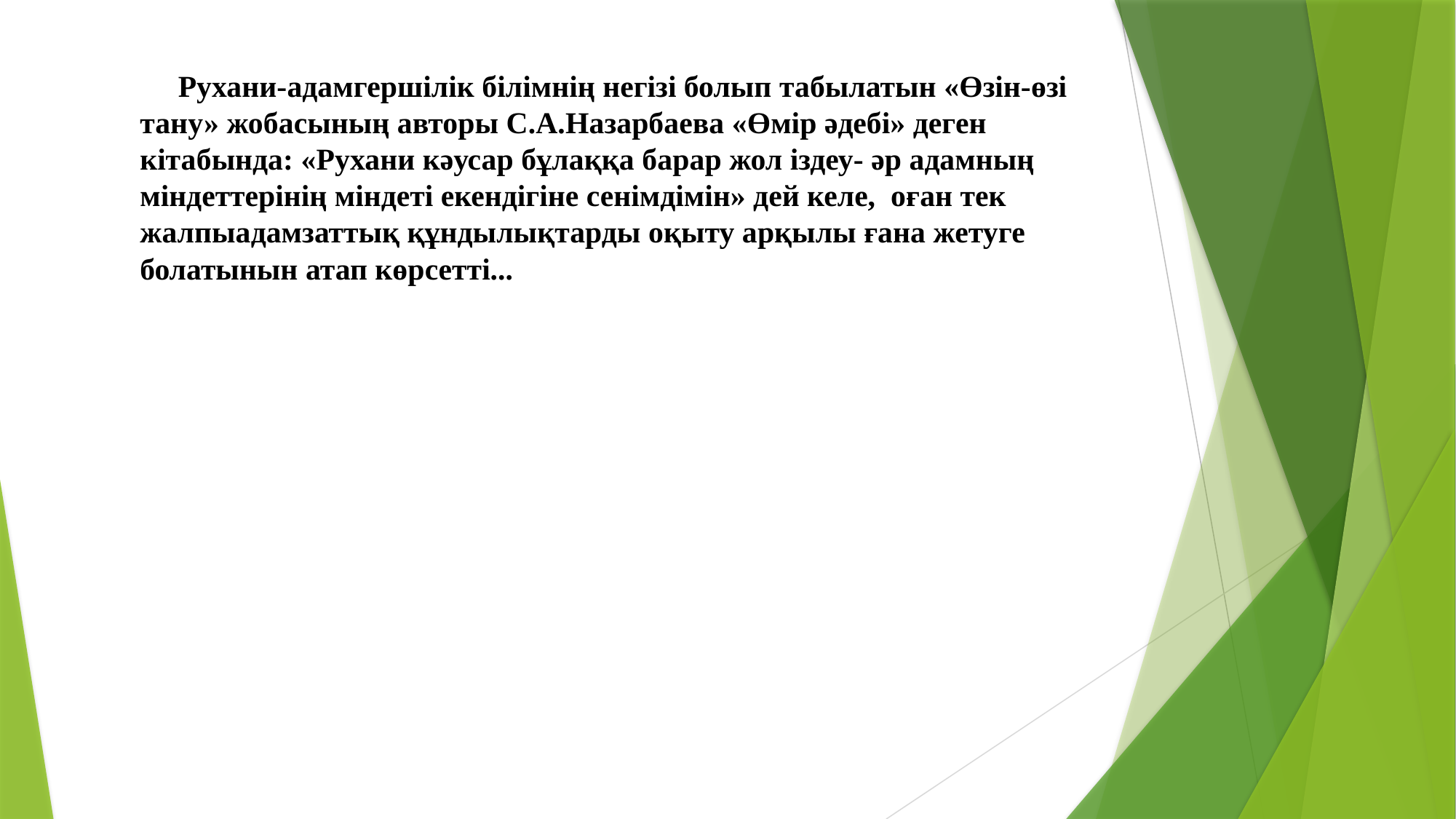

Рухани-адамгершілік білімнің негізі болып табылатын «Өзін-өзі тану» жобасының авторы С.А.Назарбаева «Өмір әдебі» деген кітабында: «Рухани кәусар бұлаққа барар жол іздеу- әр адамның міндеттерінің міндеті екендігіне сенімдімін» дей келе,  оған тек жалпыадамзаттық құндылықтарды оқыту арқылы ғана жетуге болатынын атап көрсетті...